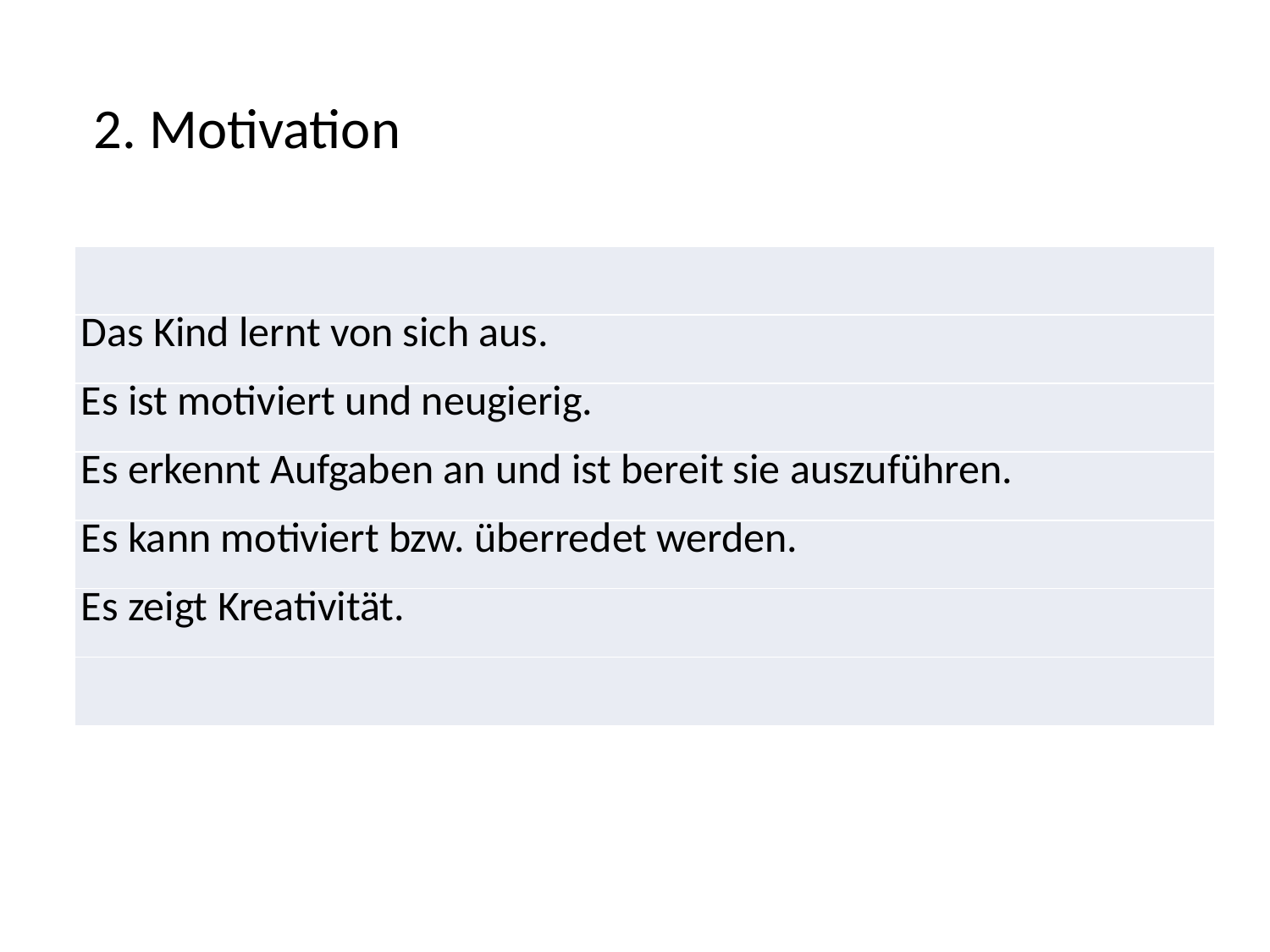

# 2. Motivation
|  |
| --- |
| Das Kind lernt von sich aus. |
| Es ist motiviert und neugierig. |
| Es erkennt Aufgaben an und ist bereit sie auszuführen. |
| Es kann motiviert bzw. überredet werden. |
| Es zeigt Kreativität. |
|  |